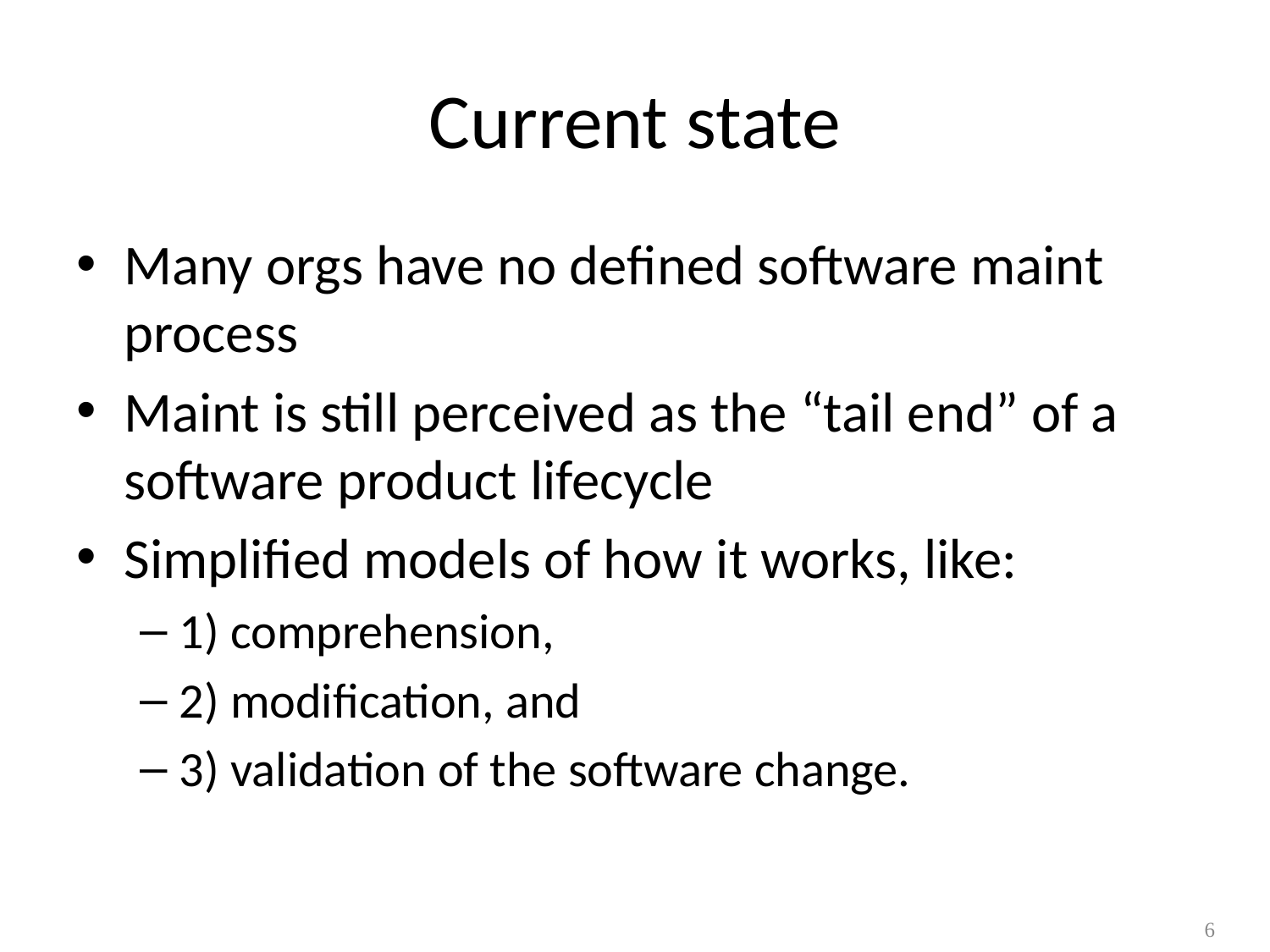

# Current state
Many orgs have no defined software maint process
Maint is still perceived as the “tail end” of a software product lifecycle
Simplified models of how it works, like:
1) comprehension,
2) modification, and
3) validation of the software change.